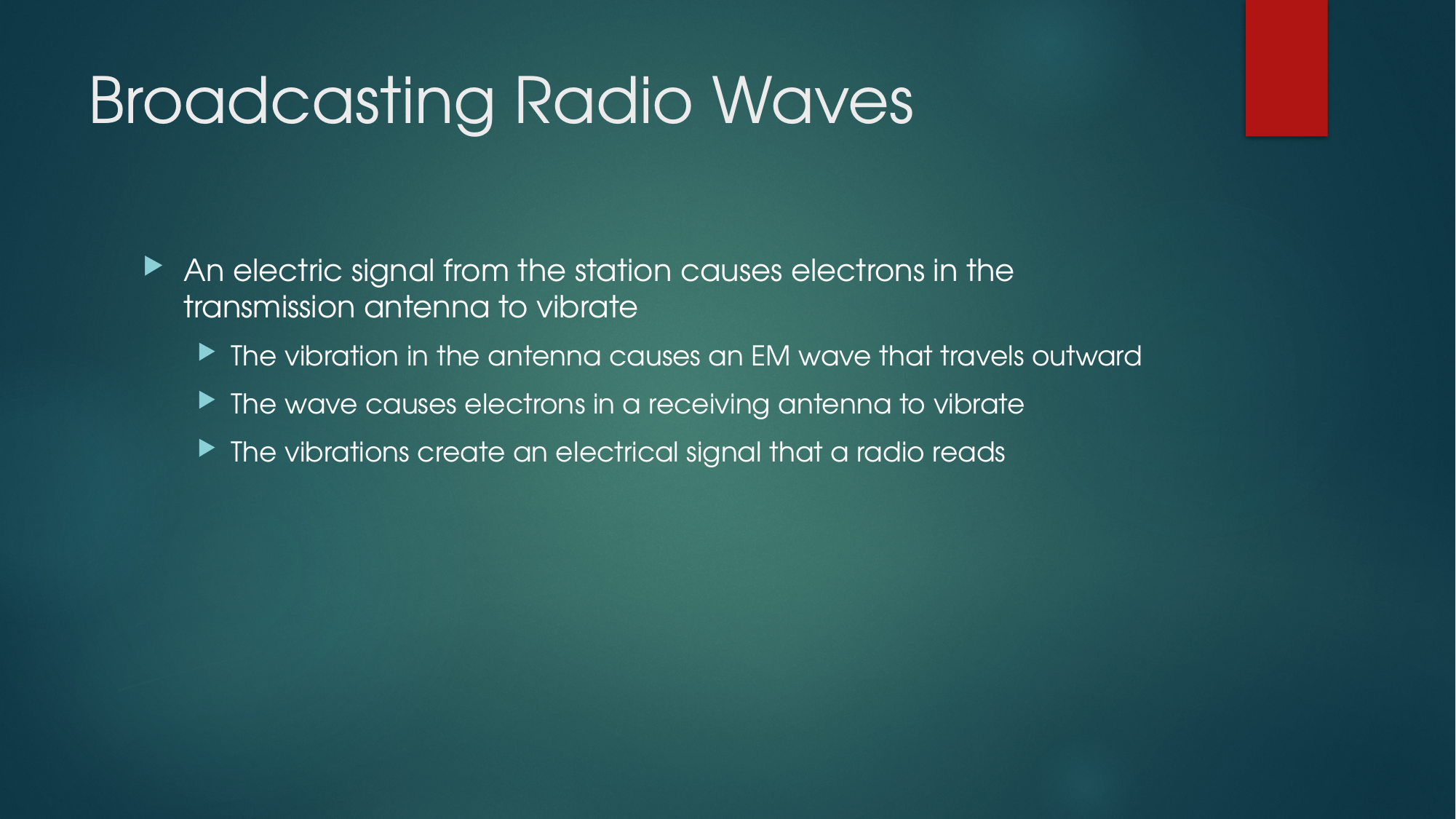

# Broadcasting Radio Waves
An electric signal from the station causes electrons in the transmission antenna to vibrate
The vibration in the antenna causes an EM wave that travels outward
The wave causes electrons in a receiving antenna to vibrate
The vibrations create an electrical signal that a radio reads